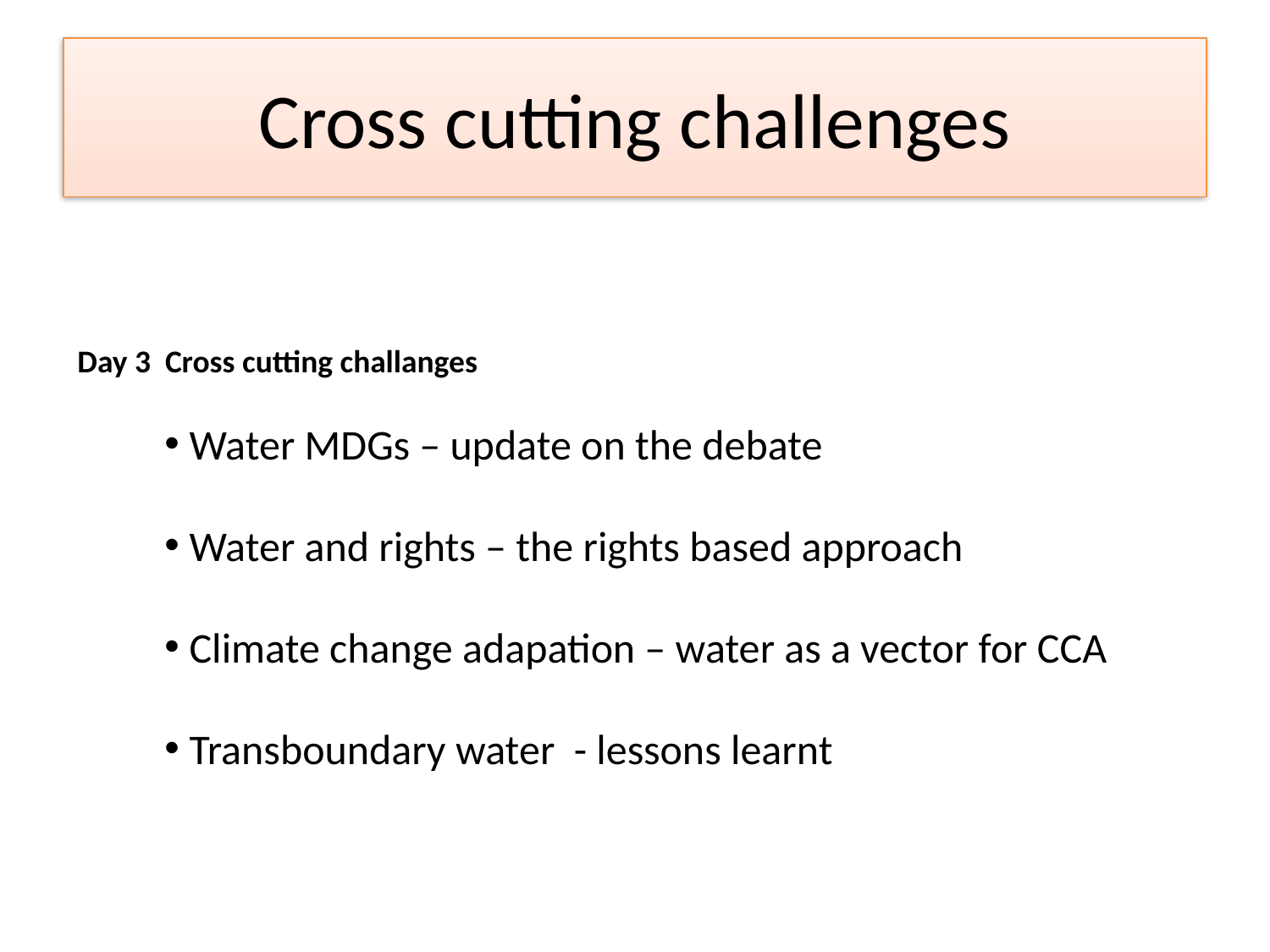

# Cross cutting challenges
Day 3  Cross cutting challanges

Water MDGs – update on the debate

Water and rights – the rights based approach

Climate change adapation – water as a vector for CCA

Transboundary water  - lessons learnt